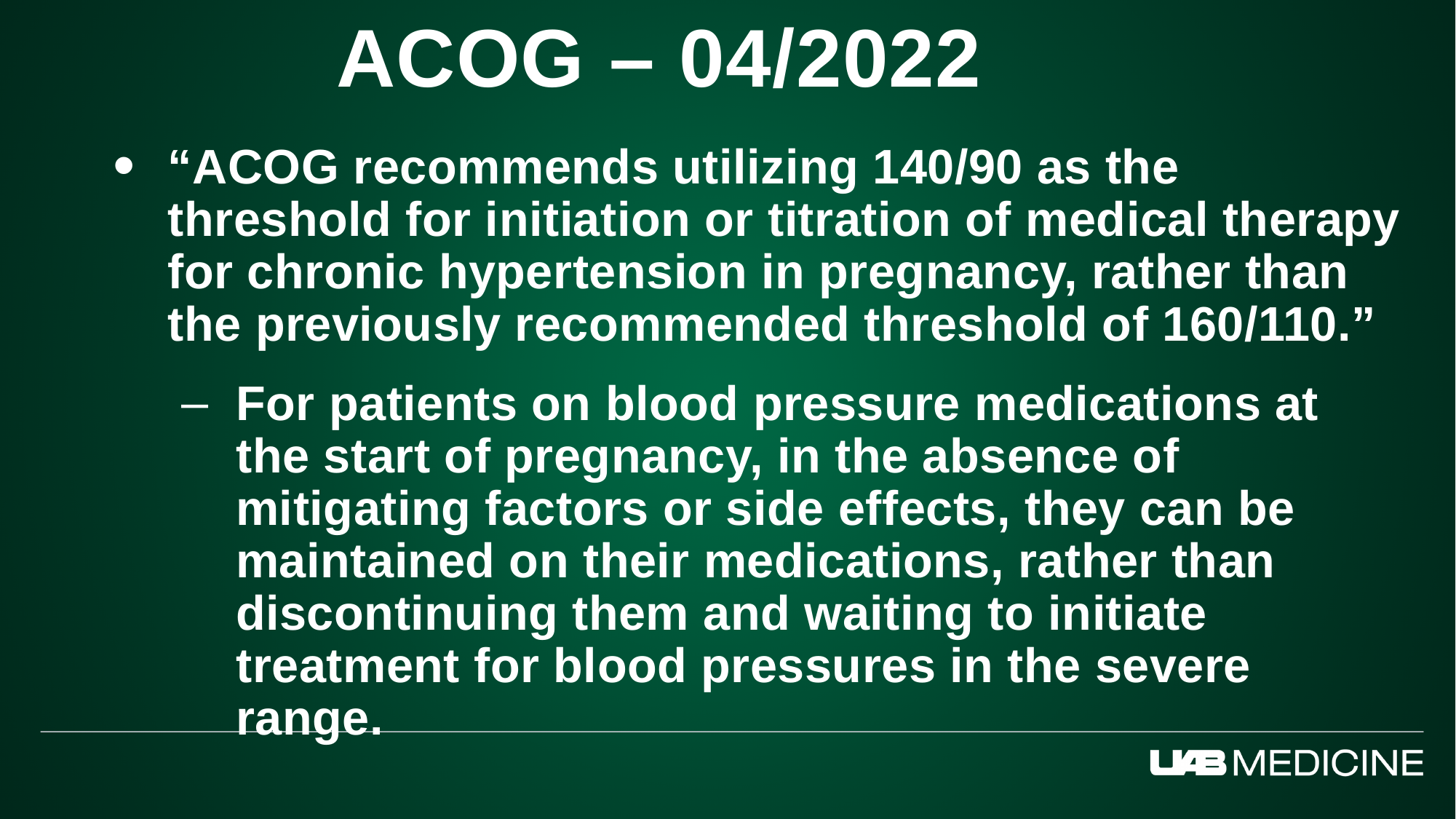

ACOG – 04/2022
“ACOG recommends utilizing 140/90 as the threshold for initiation or titration of medical therapy for chronic hypertension in pregnancy, rather than the previously recommended threshold of 160/110.”
For patients on blood pressure medications at the start of pregnancy, in the absence of mitigating factors or side effects, they can be maintained on their medications, rather than discontinuing them and waiting to initiate treatment for blood pressures in the severe range.